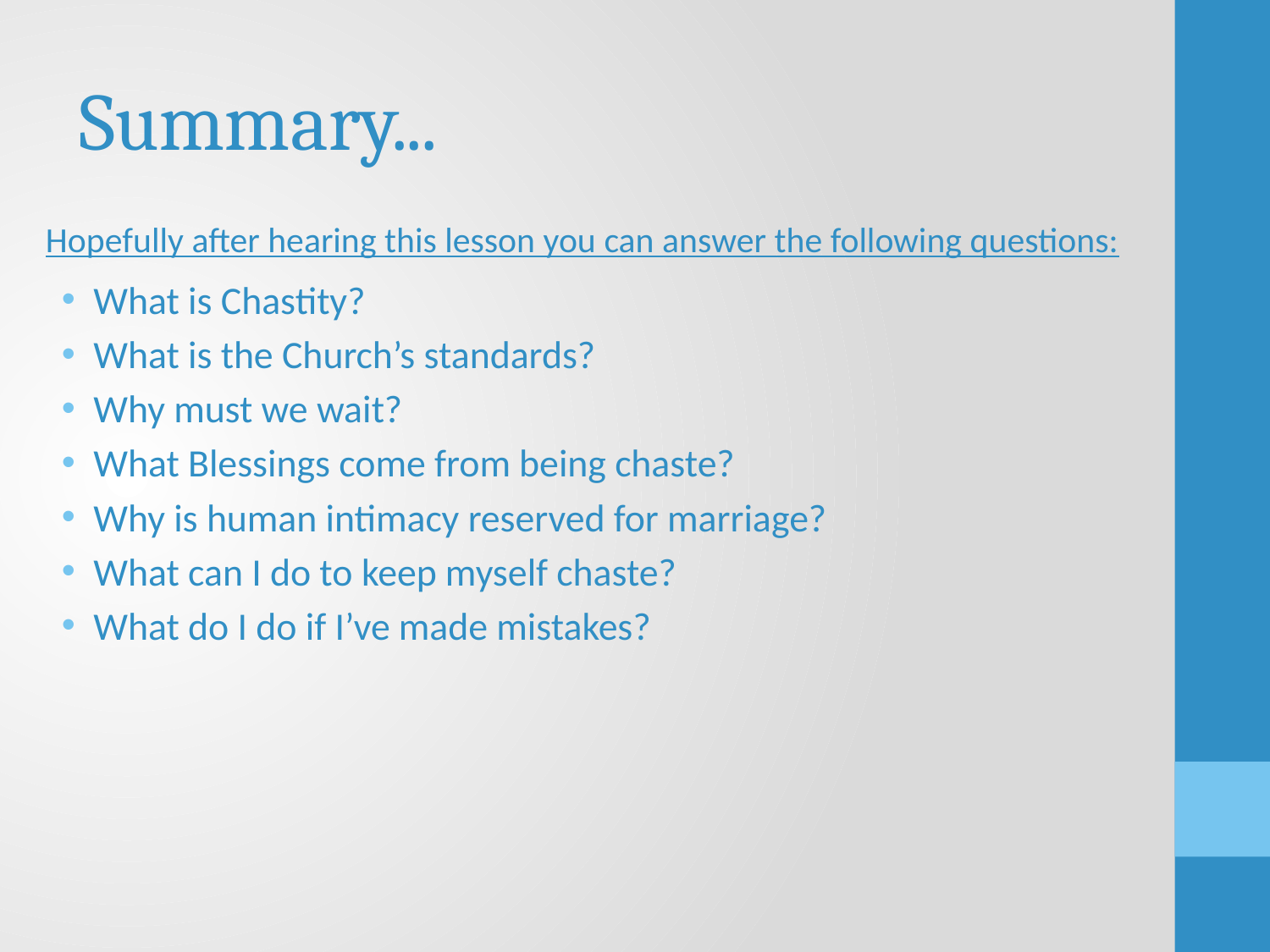

# Summary...
Hopefully after hearing this lesson you can answer the following questions:
What is Chastity?
What is the Church’s standards?
Why must we wait?
What Blessings come from being chaste?
Why is human intimacy reserved for marriage?
What can I do to keep myself chaste?
What do I do if I’ve made mistakes?